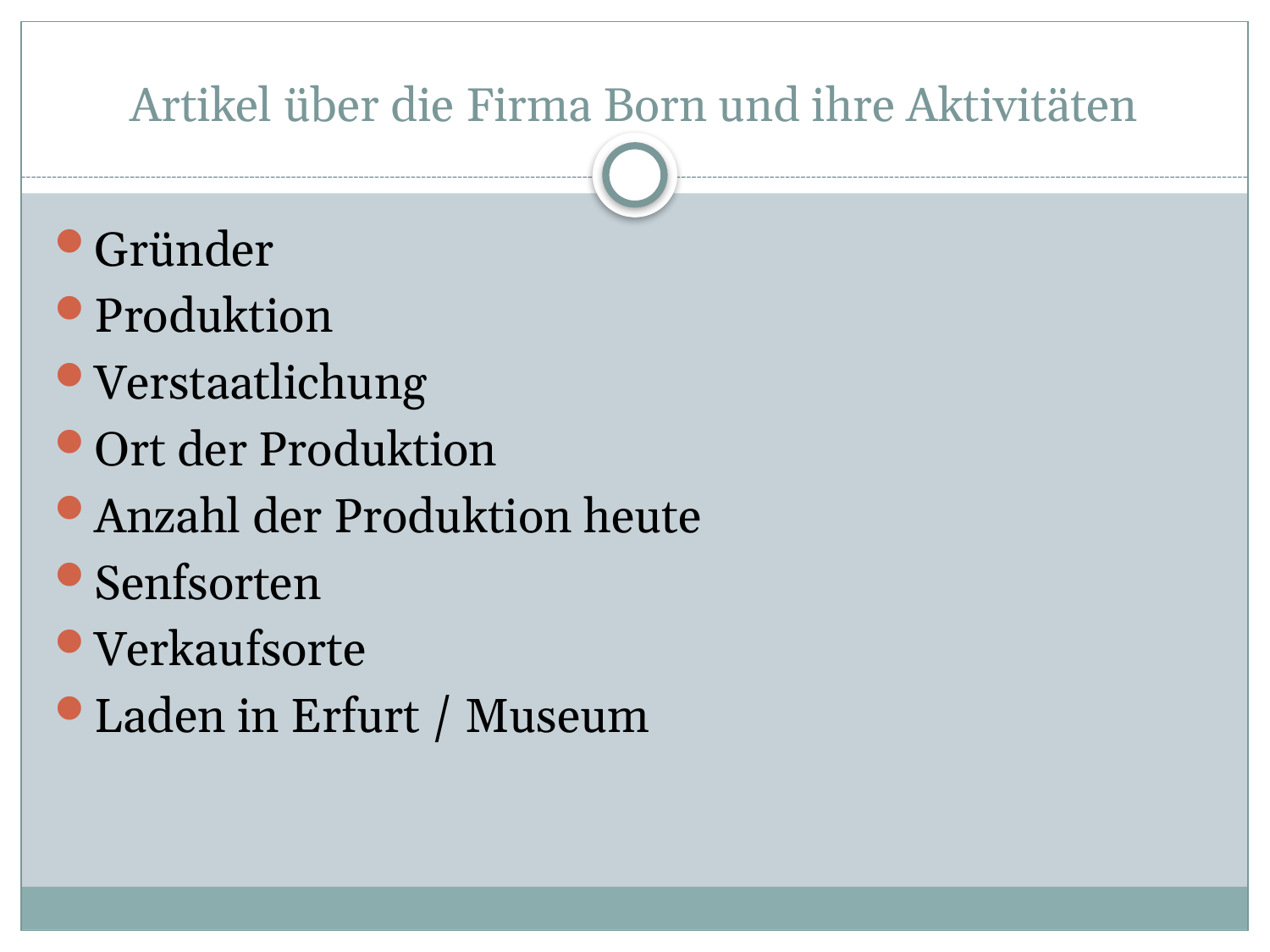

# Artikel über die Firma Born und ihre Aktivitäten
Gründer
Produktion
Verstaatlichung
Ort der Produktion
Anzahl der Produktion heute
Senfsorten
Verkaufsorte
Laden in Erfurt / Museum